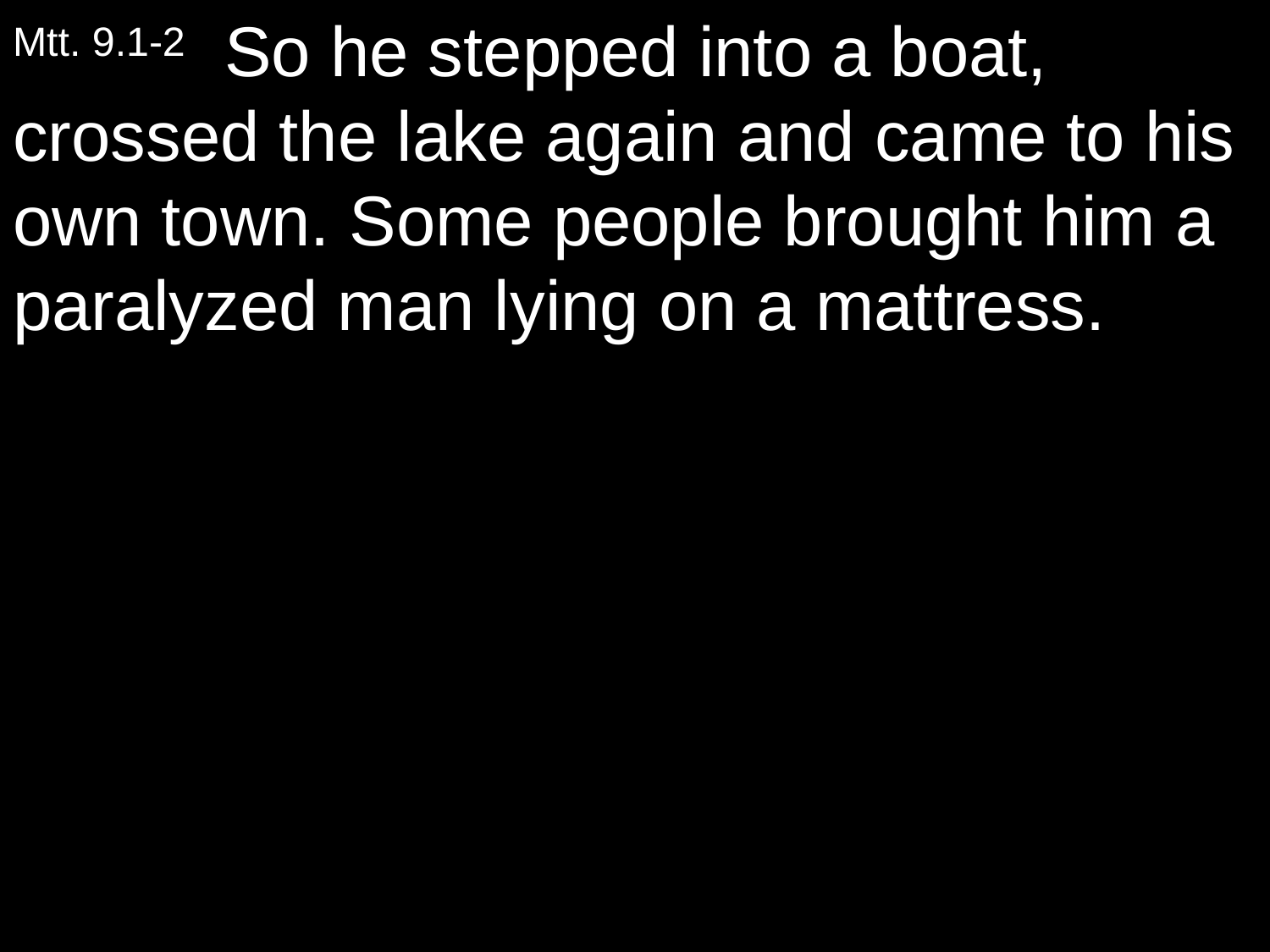

Mtt. 9.1-2  So he stepped into a boat, crossed the lake again and came to his own town. Some people brought him a paralyzed man lying on a mattress.